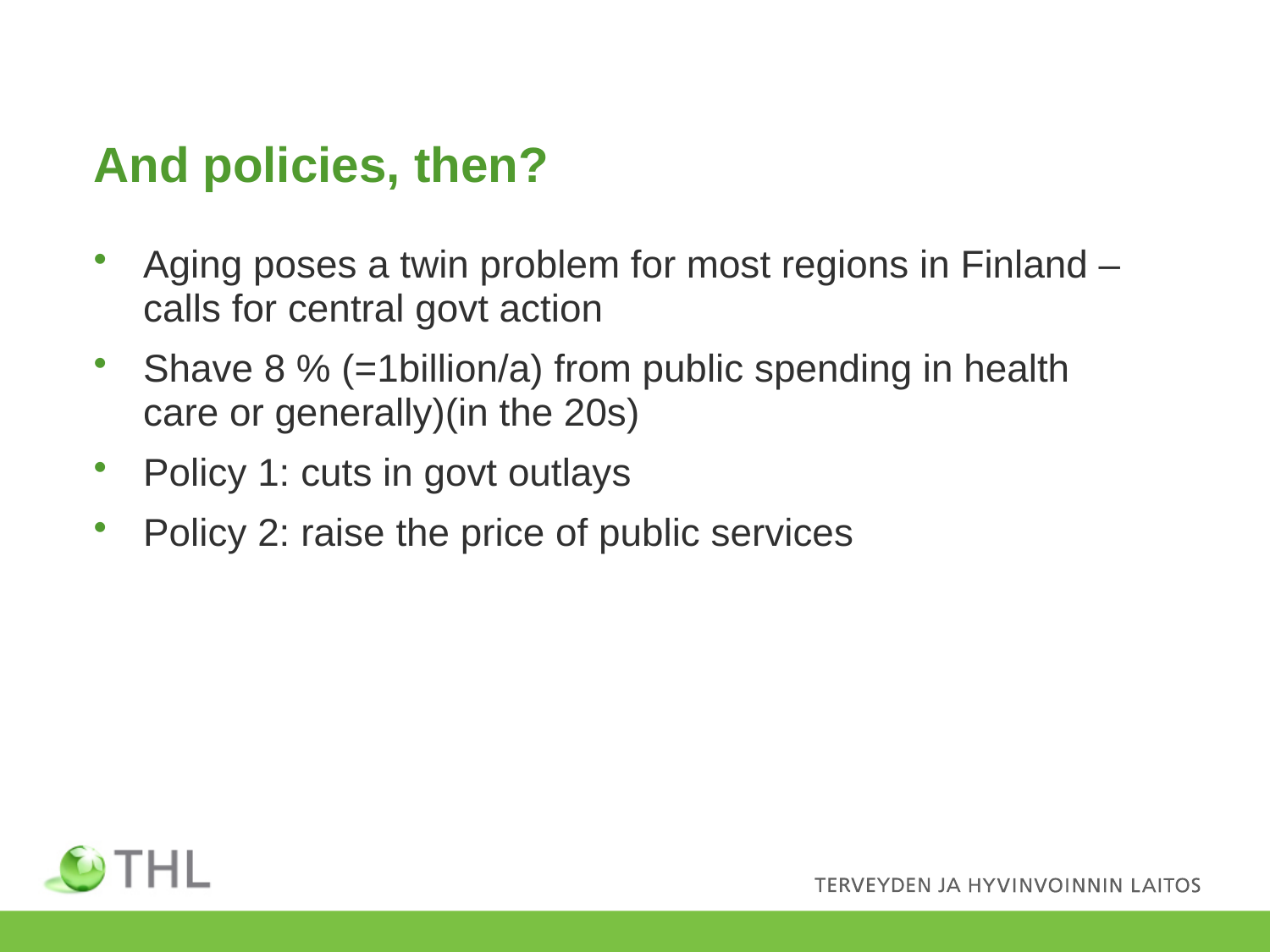

# And policies, then?
Aging poses a twin problem for most regions in Finland – calls for central govt action
Shave 8 % (=1billion/a) from public spending in health care or generally)(in the 20s)
Policy 1: cuts in govt outlays
Policy 2: raise the price of public services